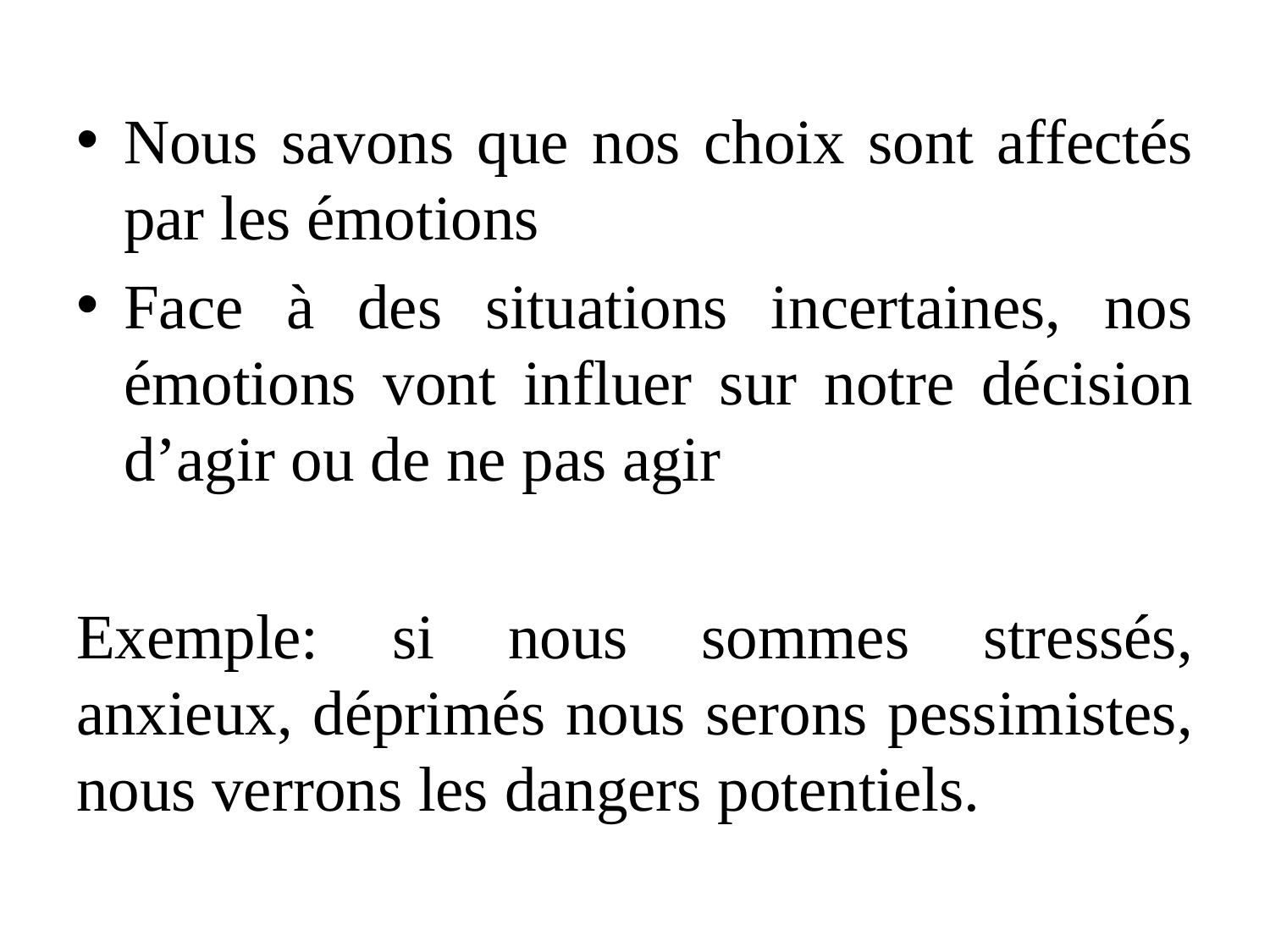

Nous savons que nos choix sont affectés par les émotions
Face à des situations incertaines, nos émotions vont influer sur notre décision d’agir ou de ne pas agir

Exemple: si nous sommes stressés, anxieux, déprimés nous serons pessimistes, nous verrons les dangers potentiels.